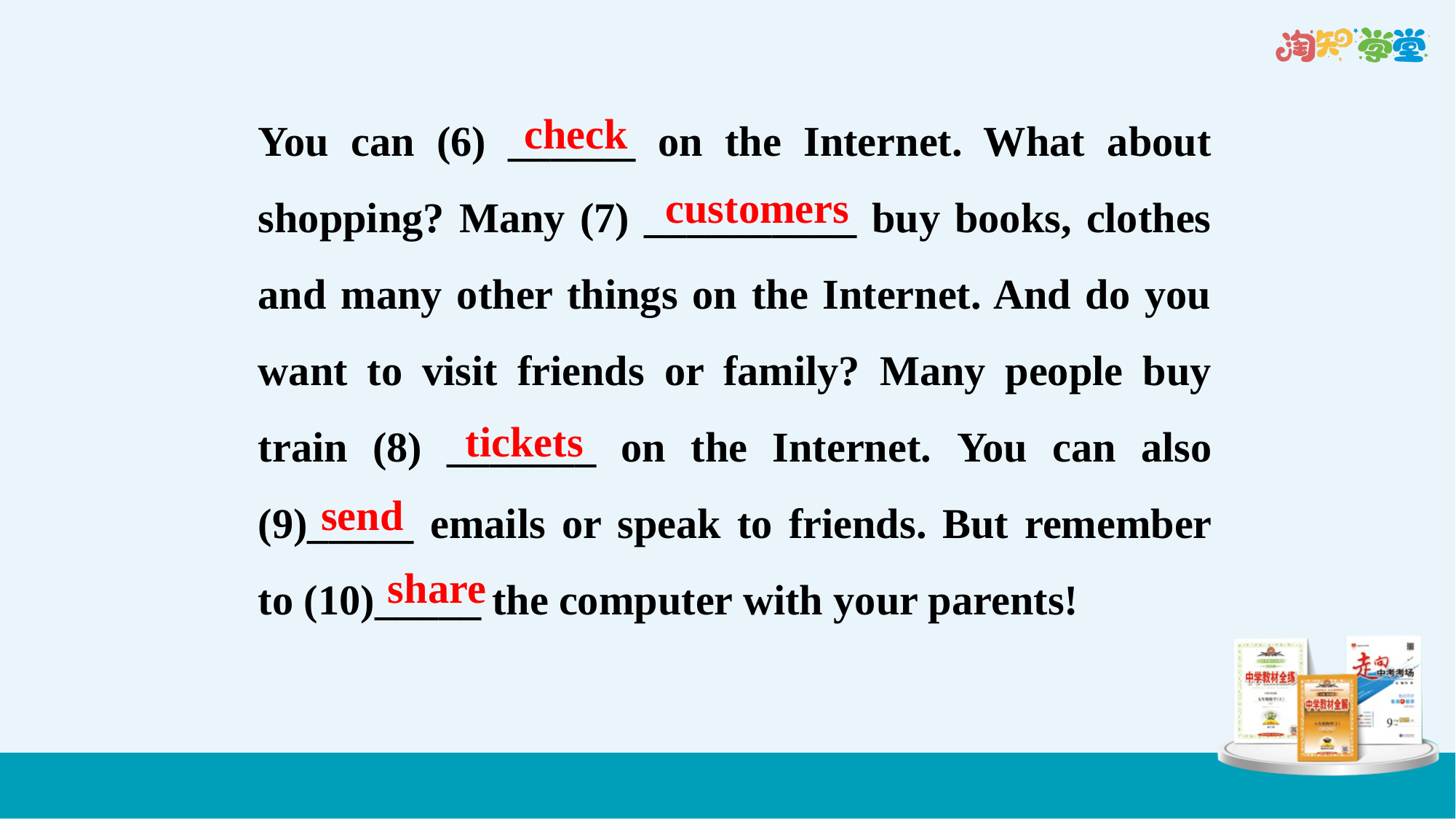

You can (6) ______ on the Internet. What about shopping? Many (7) __________ buy books, clothes and many other things on the Internet. And do you want to visit friends or family? Many people buy train (8) _______ on the Internet. You can also (9)_____ emails or speak to friends. But remember to (10)_____ the computer with your parents!

check
customers
tickets
 send
 share